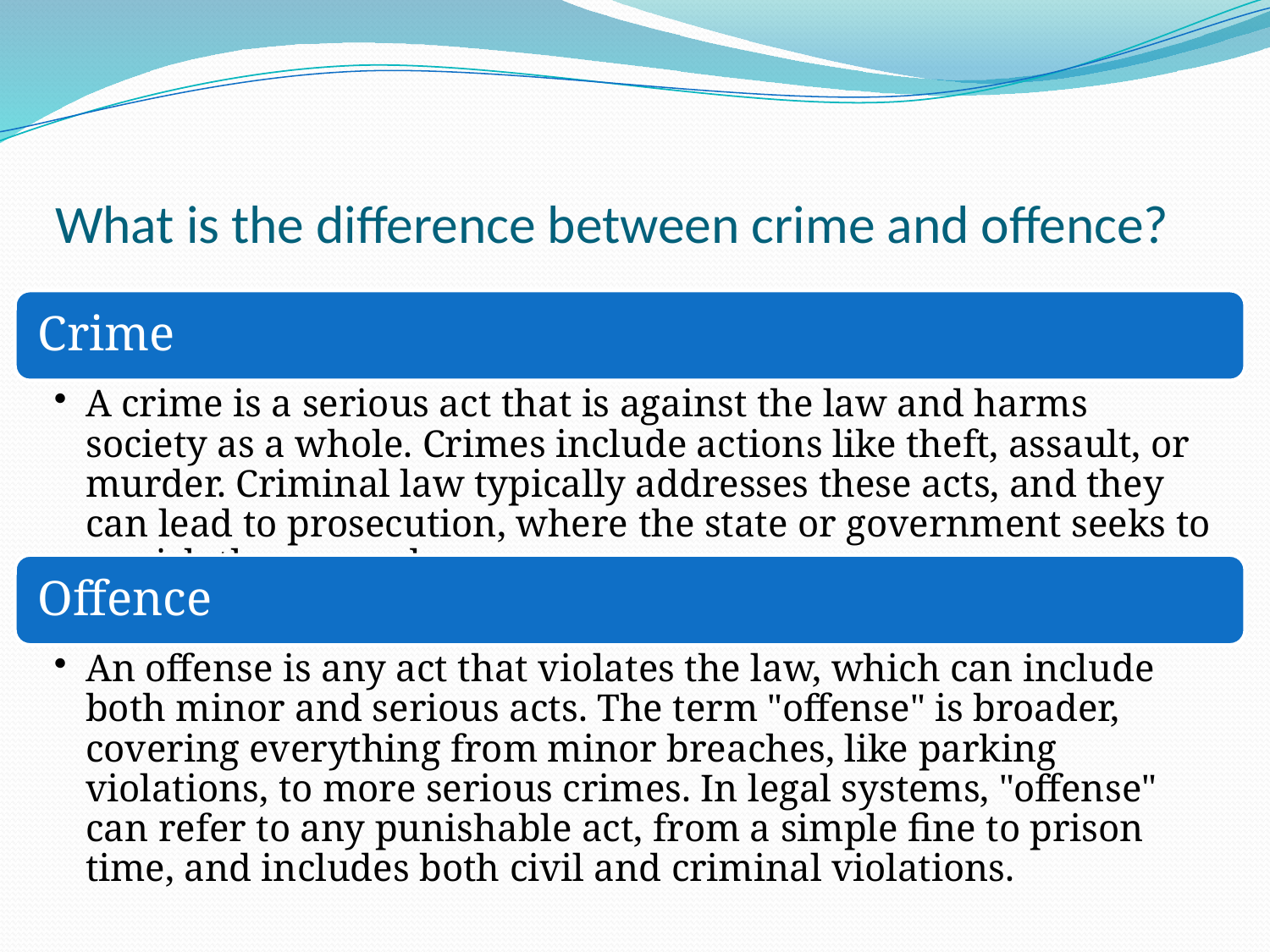

# What is the difference between crime and offence?
Crime
A crime is a serious act that is against the law and harms society as a whole. Crimes include actions like theft, assault, or murder. Criminal law typically addresses these acts, and they can lead to prosecution, where the state or government seeks to punish the wrongdoer.
Offence
An offense is any act that violates the law, which can include both minor and serious acts. The term "offense" is broader, covering everything from minor breaches, like parking violations, to more serious crimes. In legal systems, "offense" can refer to any punishable act, from a simple fine to prison time, and includes both civil and criminal violations.